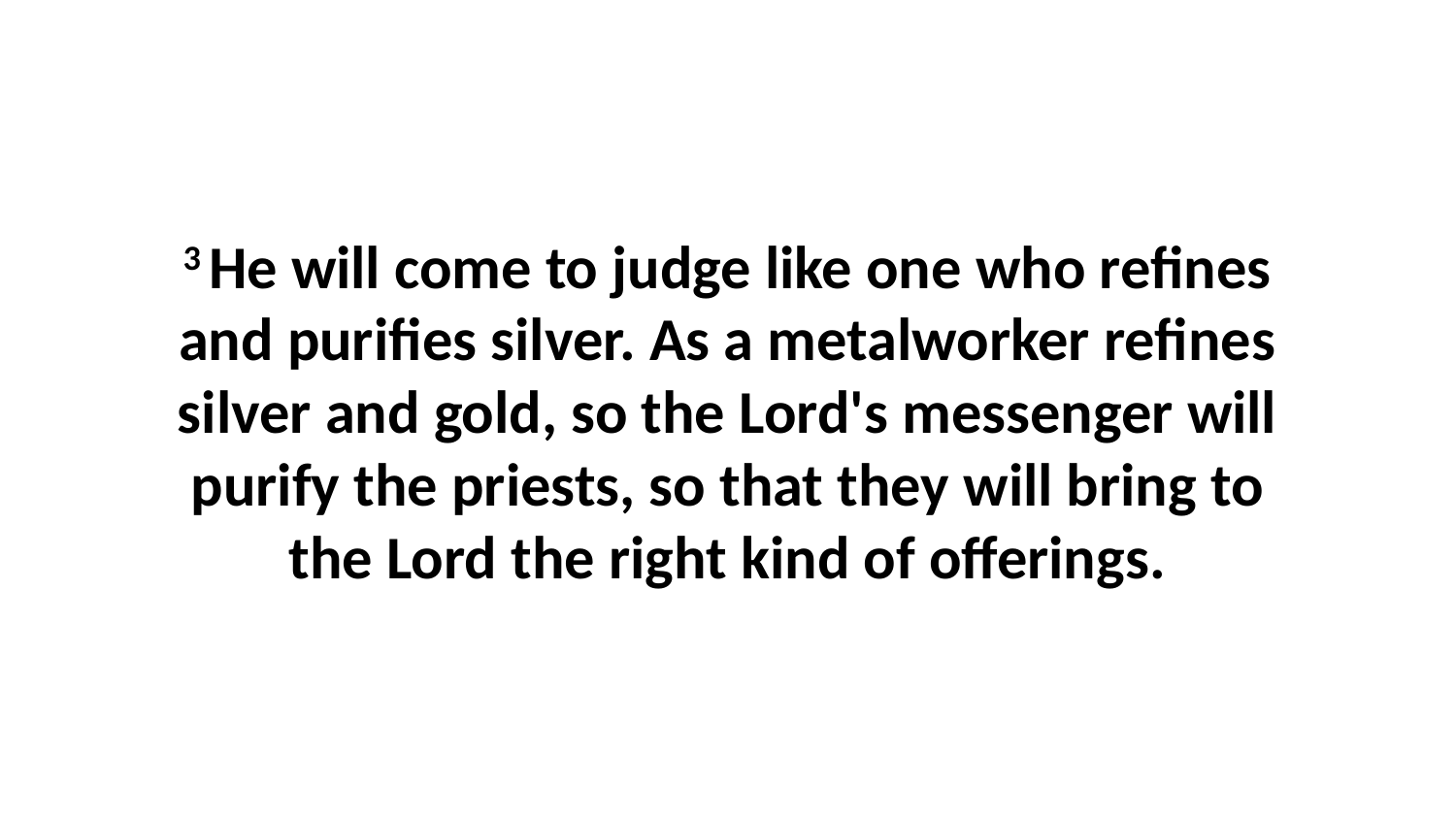

3 He will come to judge like one who refines and purifies silver. As a metalworker refines silver and gold, so the Lord's messenger will purify the priests, so that they will bring to the Lord the right kind of offerings.